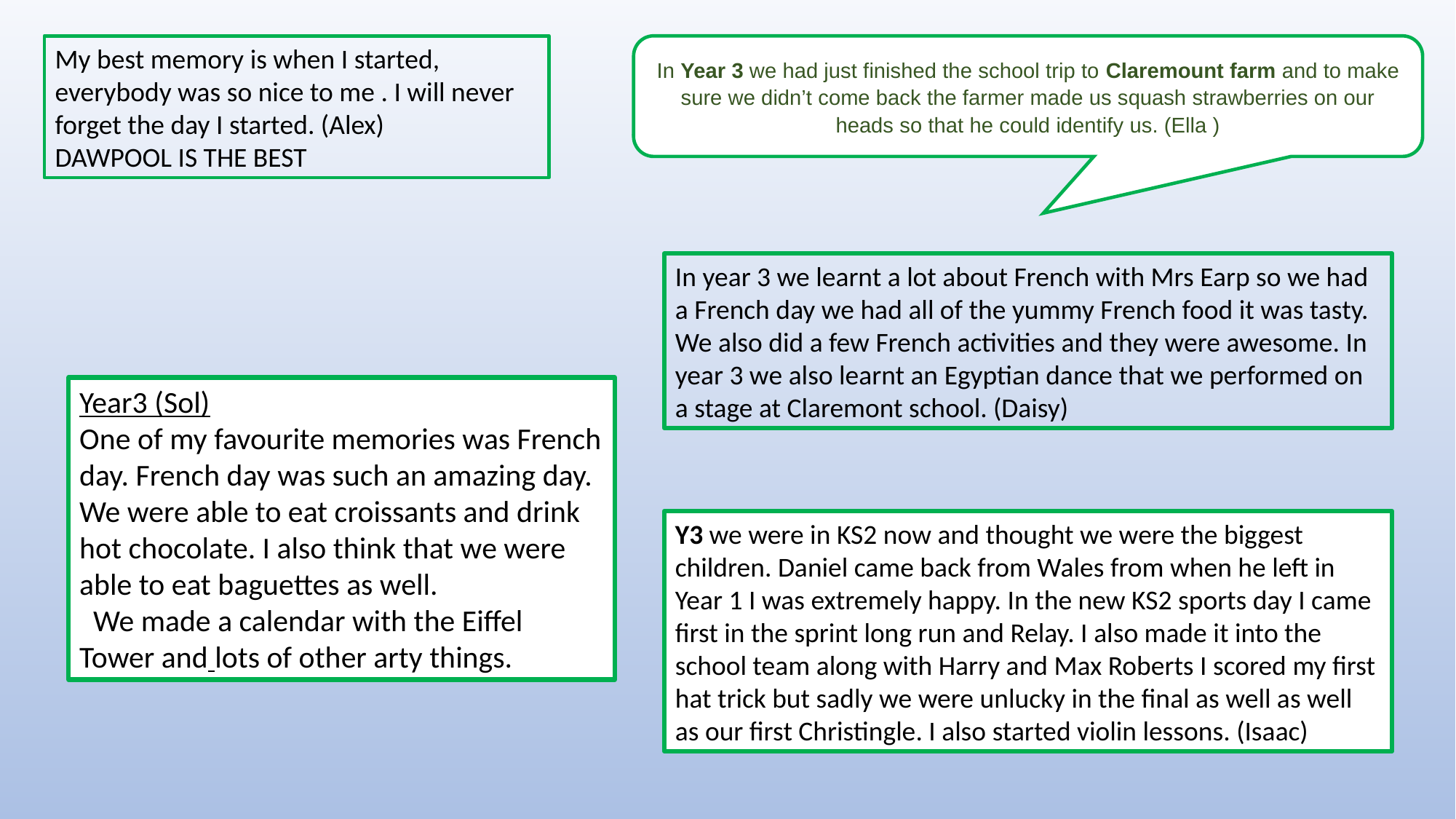

My best memory is when I started, everybody was so nice to me . I will never forget the day I started. (Alex)
DAWPOOL IS THE BEST
In Year 3 we had just finished the school trip to Claremount farm and to make sure we didn’t come back the farmer made us squash strawberries on our heads so that he could identify us. (Ella )
In year 3 we learnt a lot about French with Mrs Earp so we had a French day we had all of the yummy French food it was tasty. We also did a few French activities and they were awesome. In year 3 we also learnt an Egyptian dance that we performed on a stage at Claremont school. (Daisy)
Year3 (Sol)
One of my favourite memories was French day. French day was such an amazing day. We were able to eat croissants and drink hot chocolate. I also think that we were able to eat baguettes as well.
  We made a calendar with the Eiffel Tower and lots of other arty things.
Y3 we were in KS2 now and thought we were the biggest children. Daniel came back from Wales from when he left in Year 1 I was extremely happy. In the new KS2 sports day I came first in the sprint long run and Relay. I also made it into the school team along with Harry and Max Roberts I scored my first hat trick but sadly we were unlucky in the final as well as well as our first Christingle. I also started violin lessons. (Isaac)